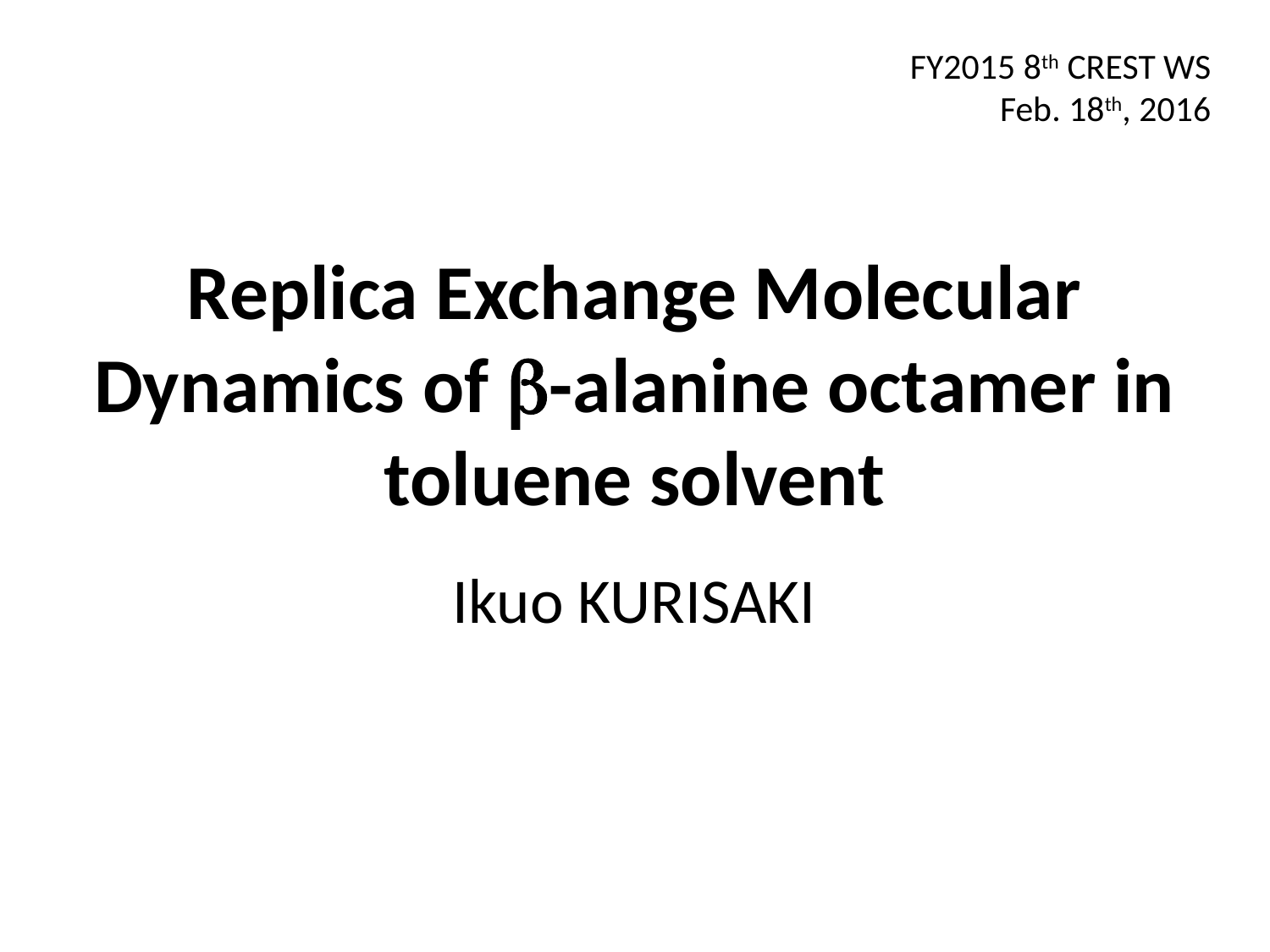

FY2015 8th CREST WS
Feb. 18th, 2016
Replica Exchange Molecular Dynamics of β-alanine octamer in toluene solvent

Ikuo KURISAKI